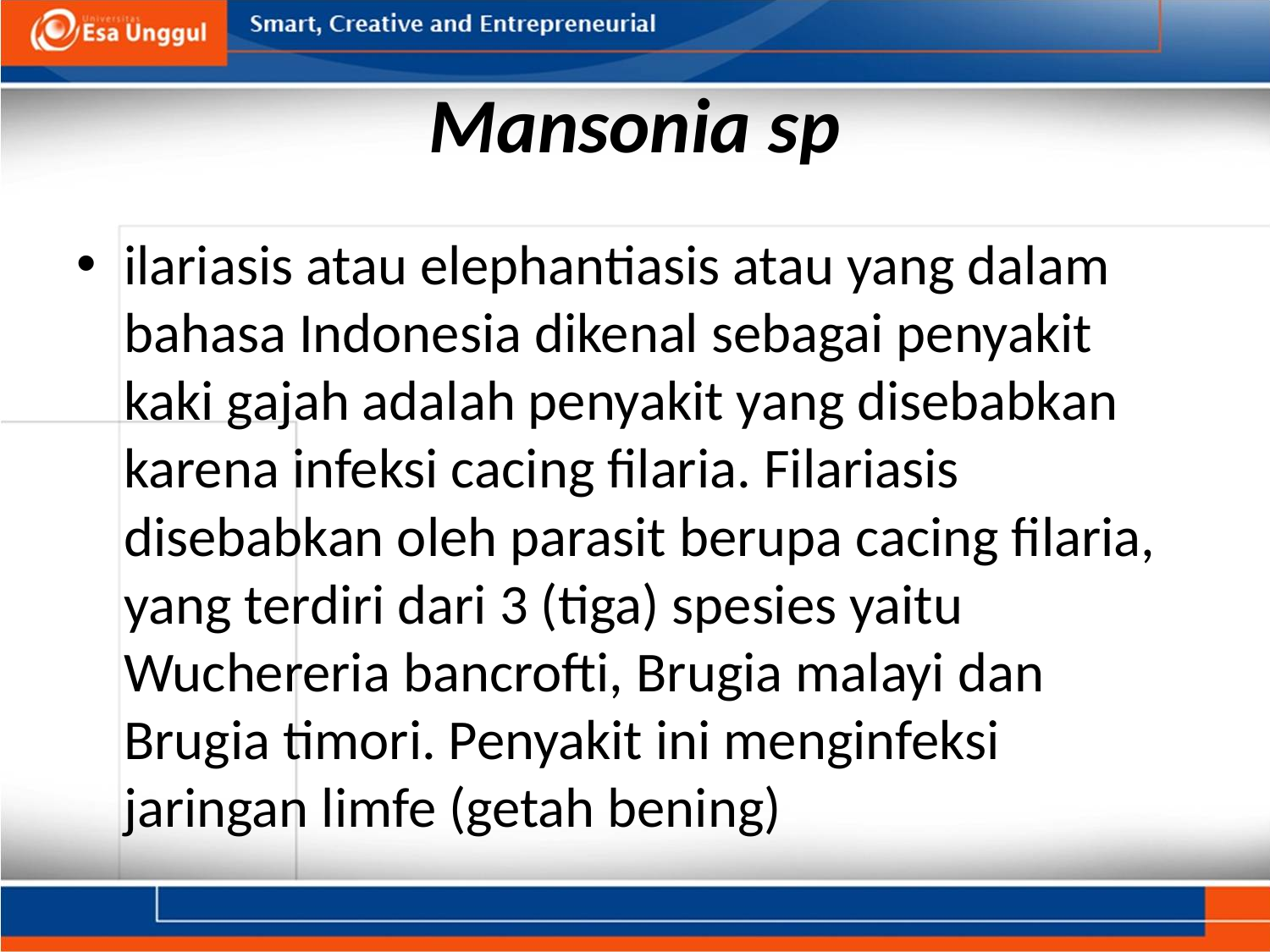

# Mansonia sp
ilariasis atau elephantiasis atau yang dalam bahasa Indonesia dikenal sebagai penyakit kaki gajah adalah penyakit yang disebabkan karena infeksi cacing filaria. Filariasis disebabkan oleh parasit berupa cacing filaria, yang terdiri dari 3 (tiga) spesies yaitu Wuchereria bancrofti, Brugia malayi dan Brugia timori. Penyakit ini menginfeksi jaringan limfe (getah bening)